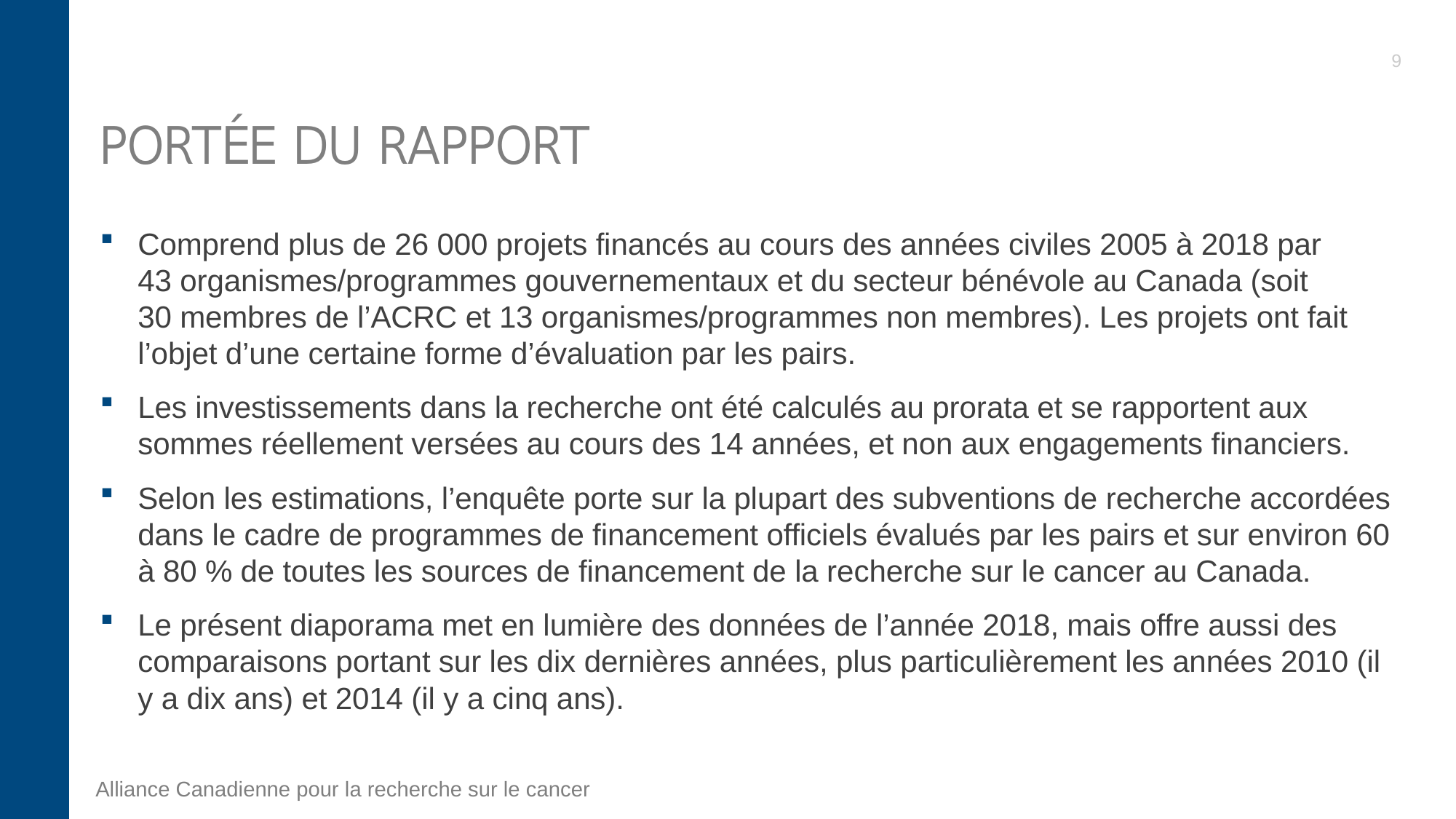

9
# Portée du rapport
Comprend plus de 26 000 projets financés au cours des années civiles 2005 à 2018 par 43 organismes/programmes gouvernementaux et du secteur bénévole au Canada (soit 30 membres de l’ACRC et 13 organismes/programmes non membres). Les projets ont fait l’objet d’une certaine forme d’évaluation par les pairs.
Les investissements dans la recherche ont été calculés au prorata et se rapportent aux sommes réellement versées au cours des 14 années, et non aux engagements financiers.
Selon les estimations, l’enquête porte sur la plupart des subventions de recherche accordées dans le cadre de programmes de financement officiels évalués par les pairs et sur environ 60 à 80 % de toutes les sources de financement de la recherche sur le cancer au Canada.
Le présent diaporama met en lumière des données de l’année 2018, mais offre aussi des comparaisons portant sur les dix dernières années, plus particulièrement les années 2010 (il y a dix ans) et 2014 (il y a cinq ans).